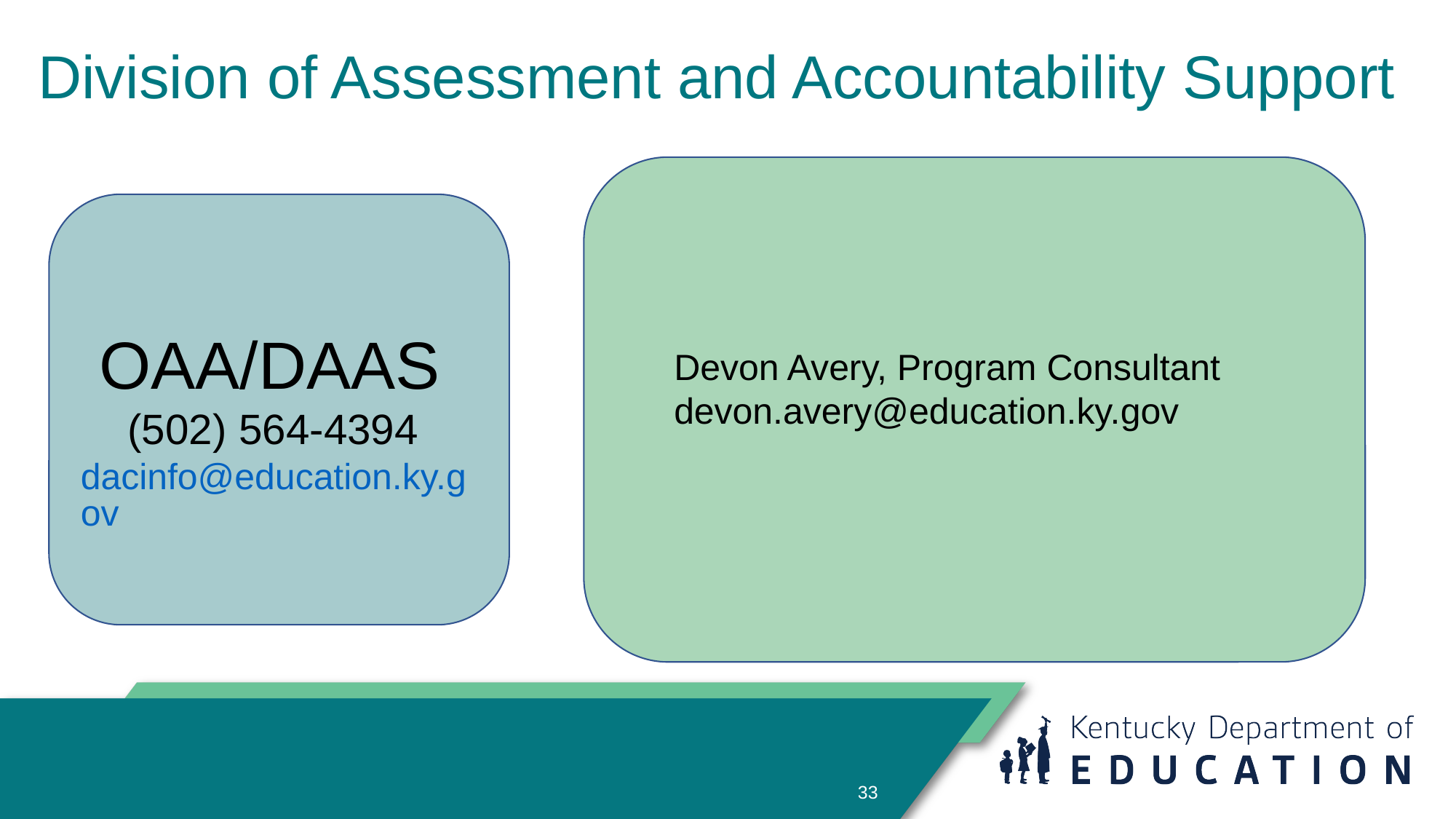

# Division of Assessment and Accountability Support
Devon Avery, Program Consultant
devon.avery@education.ky.gov

OAA/DAAS
(502) 564-4394
dacinfo@education.ky.gov